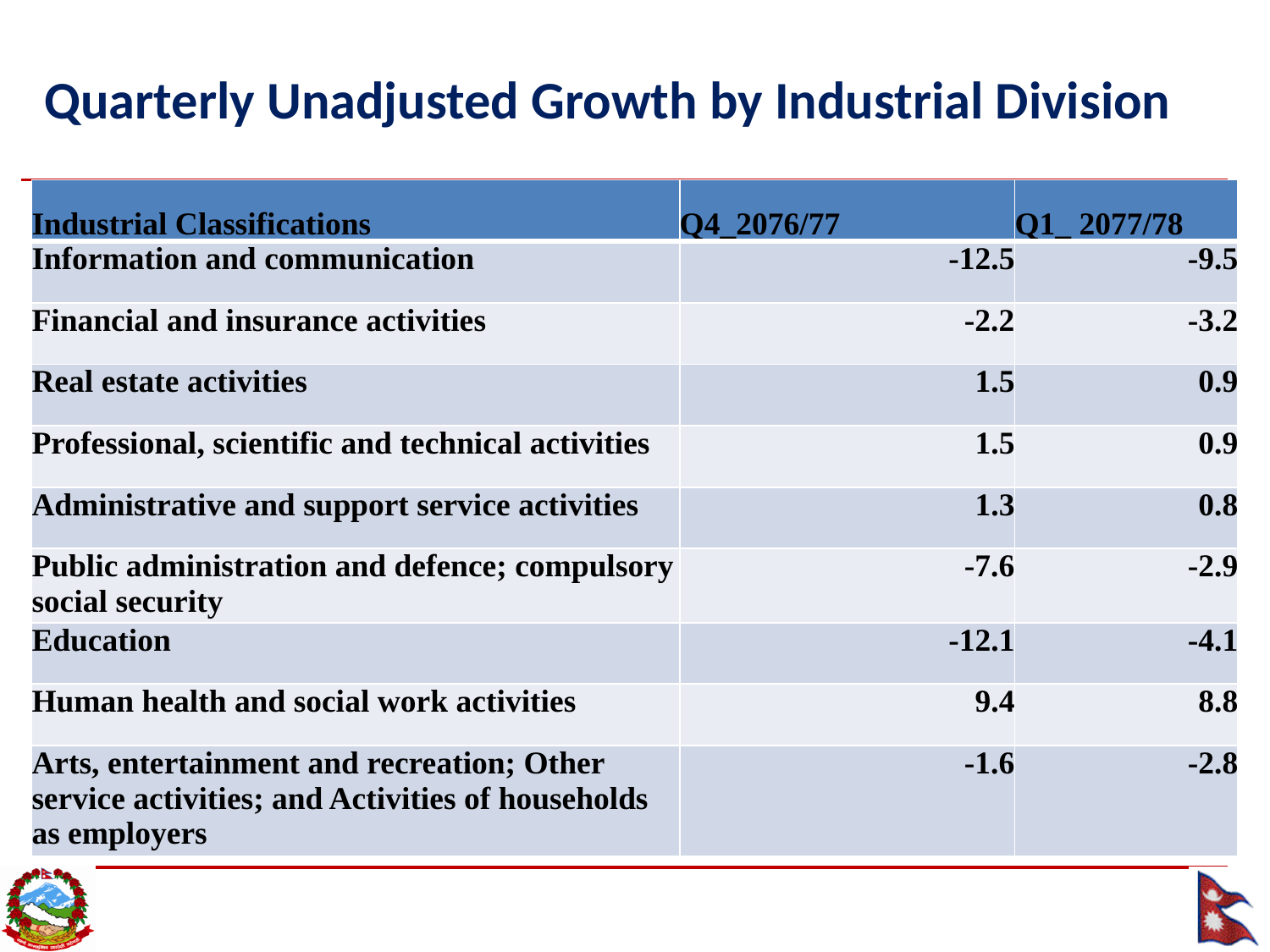

# Quarterly Unadjusted Growth by Industrial Division
| Industrial Classifications | Q4\_2076/77 | Q1\_ 2077/78 |
| --- | --- | --- |
| Information and communication | -12.5 | -9.5 |
| Financial and insurance activities | -2.2 | -3.2 |
| Real estate activities | 1.5 | 0.9 |
| Professional, scientific and technical activities | 1.5 | 0.9 |
| Administrative and support service activities | 1.3 | 0.8 |
| Public administration and defence; compulsory social security | -7.6 | -2.9 |
| Education | -12.1 | -4.1 |
| Human health and social work activities | 9.4 | 8.8 |
| Arts, entertainment and recreation; Other service activities; and Activities of households as employers | -1.6 | -2.8 |